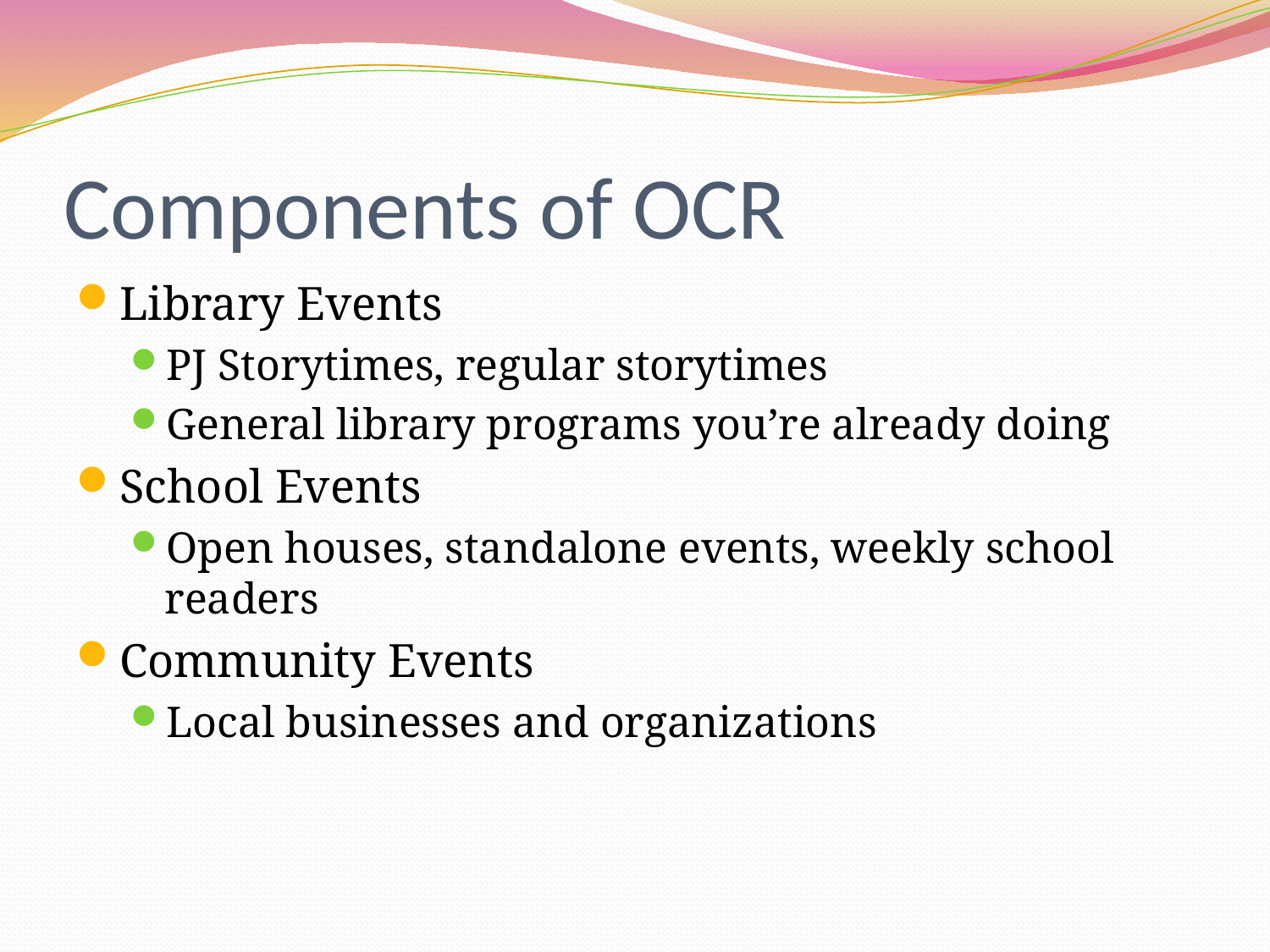

# Components of OCR
Library Events
PJ Storytimes, regular storytimes
General library programs you’re already doing
School Events
Open houses, standalone events, weekly school readers
Community Events
Local businesses and organizations